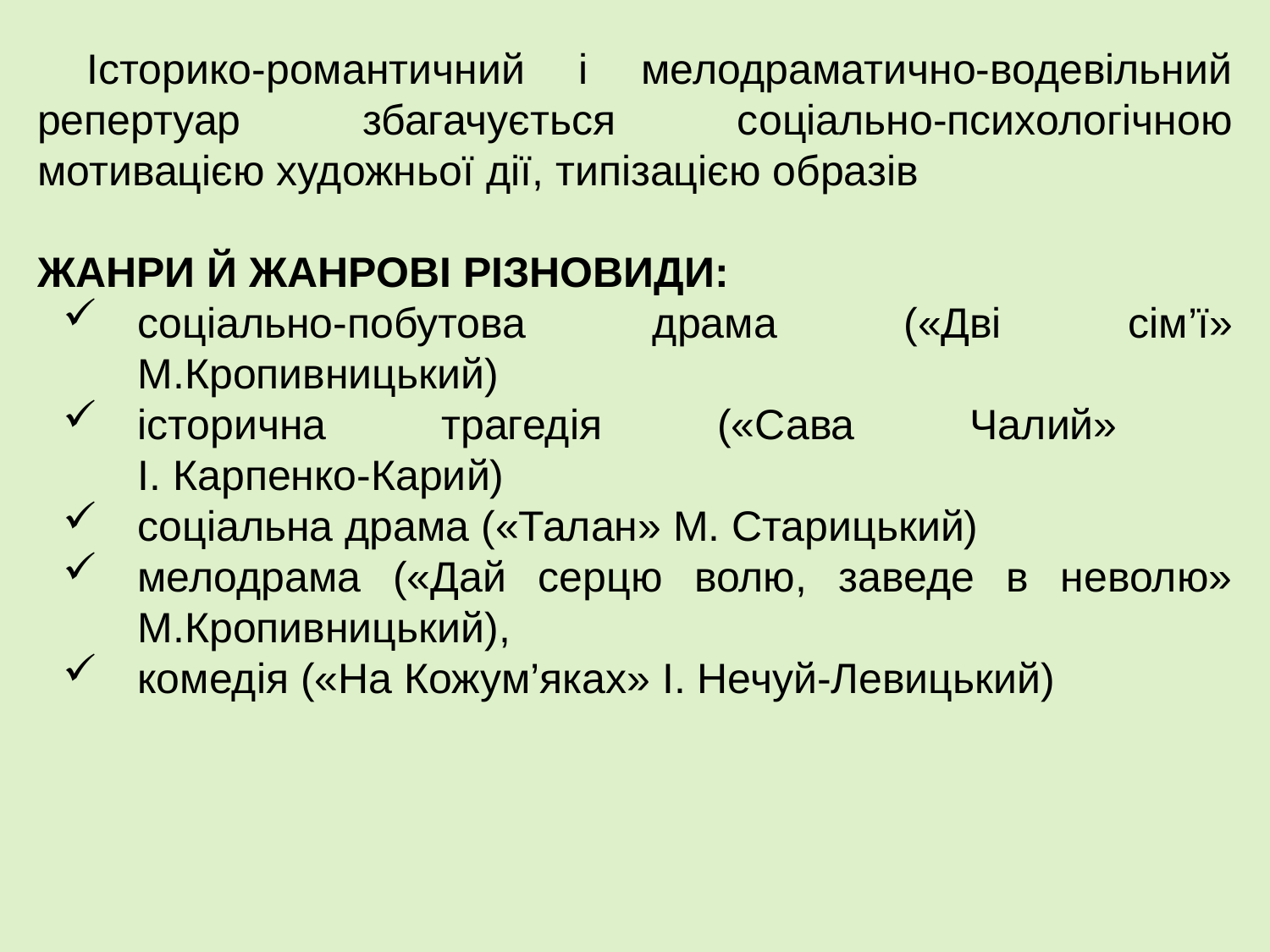

Історико-романтичний і мелодраматично-водевільний репертуар збагачується соціально-психологічною мотивацією художньої дії, типізацією образів

ЖАНРИ Й ЖАНРОВІ РІЗНОВИДИ:
соціально-побутова драма («Дві сім’ї» М.Кропивницький)
історична трагедія («Сава Чалий»
І. Карпенко-Карий)
соціальна драма («Талан» М. Старицький)
мелодрама («Дай серцю волю, заведе в неволю» М.Кропивницький),
комедія («На Кожум’яках» І. Нечуй-Левицький)